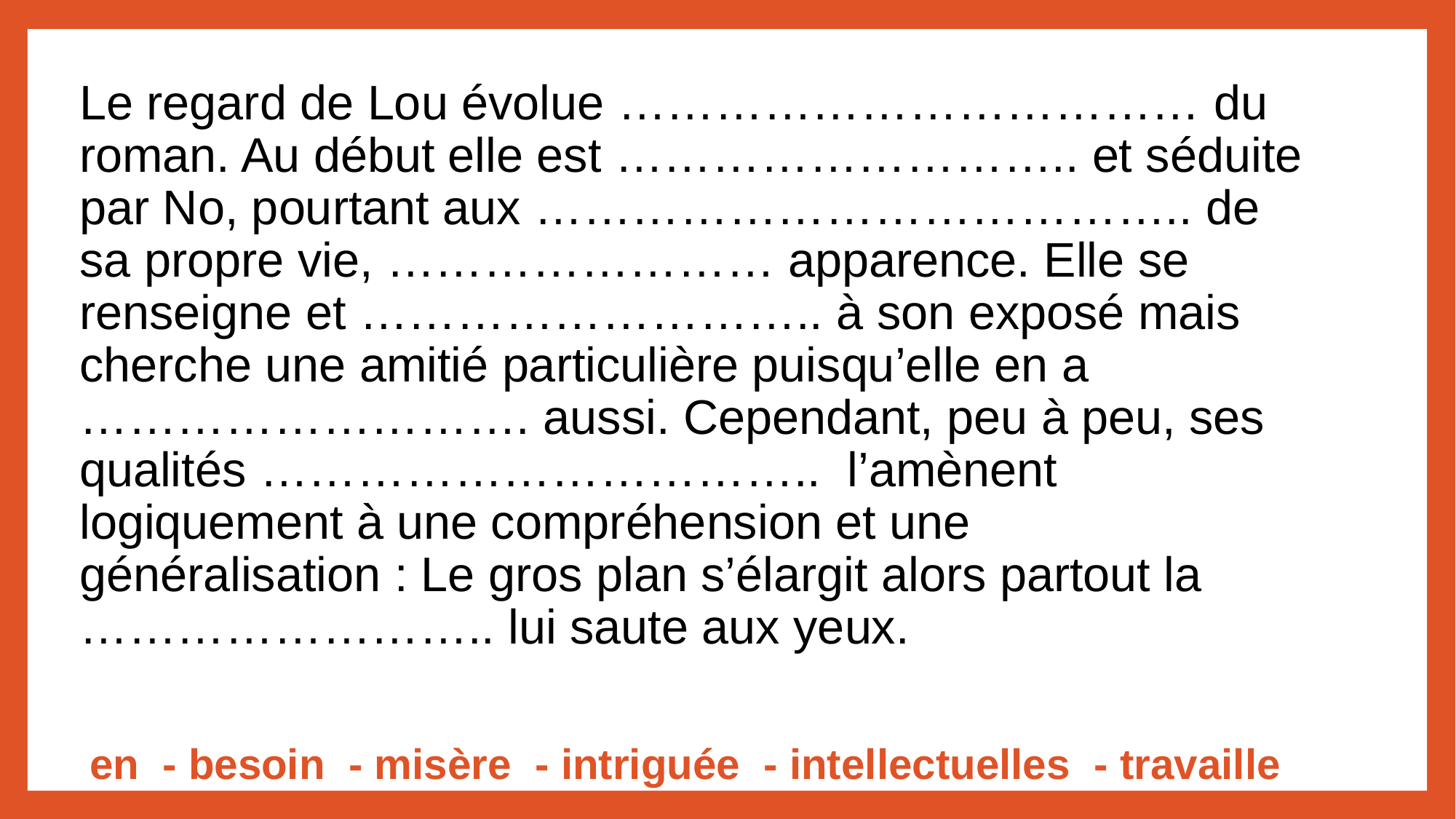

Le regard de Lou évolue ……………………………… du roman. Au début elle est ……………………….. et séduite par No, pourtant aux ………………………………….. de sa propre vie, …………………… apparence. Elle se renseigne et ……………………….. à son exposé mais cherche une amitié particulière puisqu’elle en a ………………………. aussi. Cependant, peu à peu, ses qualités ……………………………..  l’amènent logiquement à une compréhension et une généralisation : Le gros plan s’élargit alors partout la …………………….. lui saute aux yeux.

en  - besoin  - misère  - intriguée  - intellectuelles  - travaille  - tout au long – antipodes